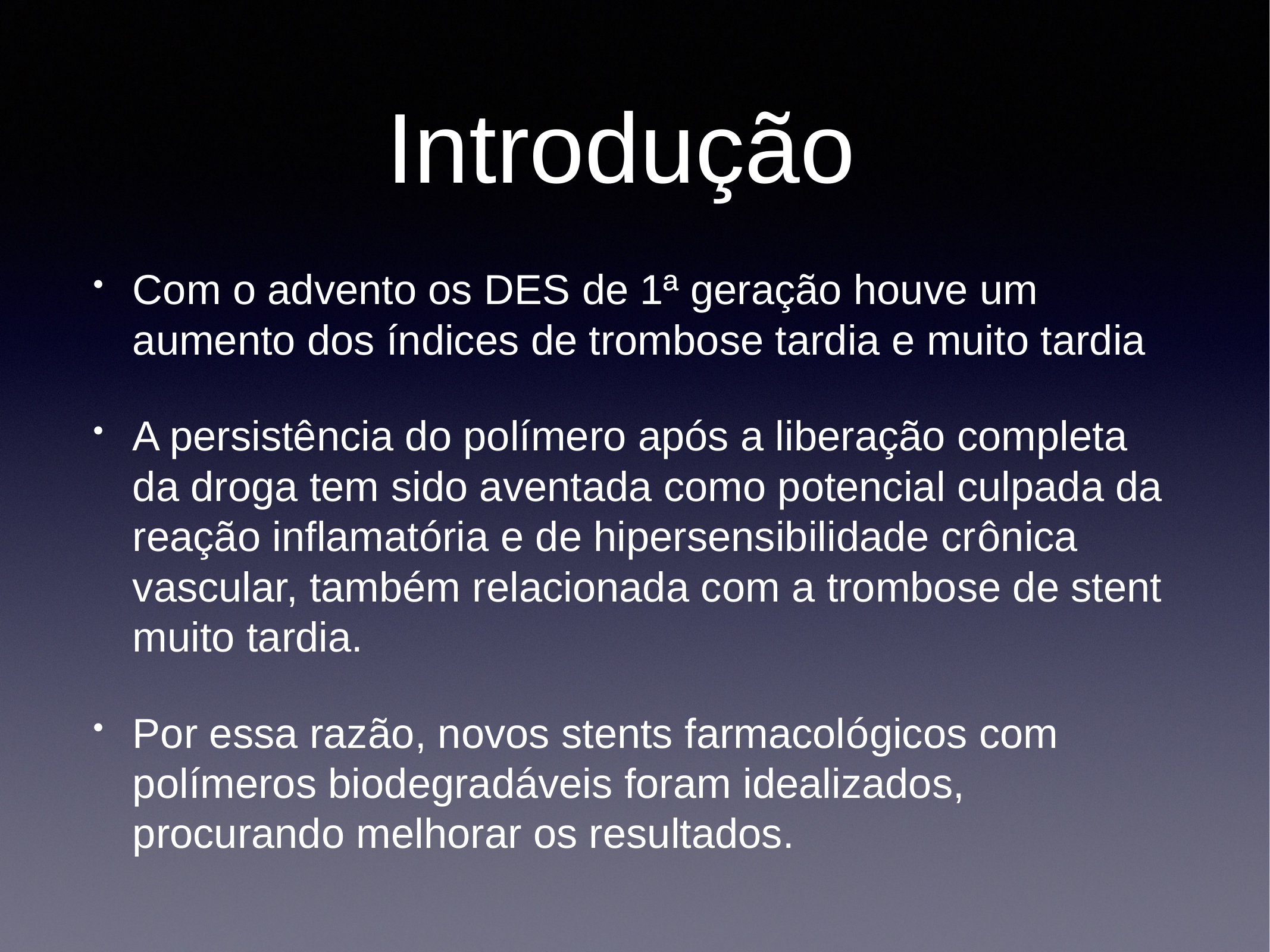

# Introdução
Com o advento os DES de 1ª geração houve um aumento dos índices de trombose tardia e muito tardia
A persistência do polímero após a liberação completa da droga tem sido aventada como potencial culpada da reação inflamatória e de hipersensibilidade crônica vascular, também relacionada com a trombose de stent muito tardia.
Por essa razão, novos stents farmacológicos com polímeros biodegradáveis foram idealizados, procurando melhorar os resultados.